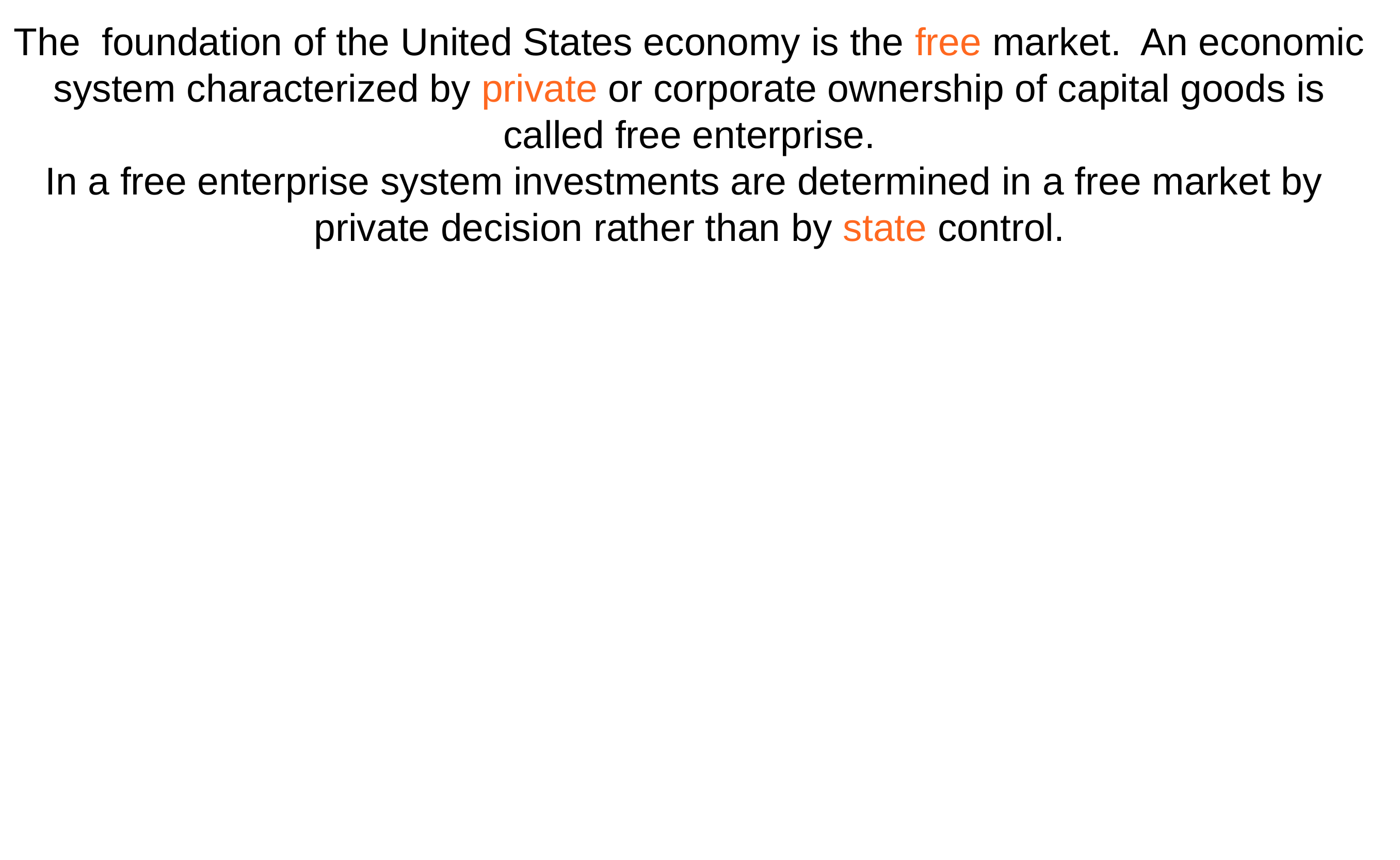

The  foundation of the United States  economy is the free market.  An  economic system characterized by  private or corporate ownership of capital  goods is called free enterprise.
In a free enterprise system investments  are determined in a free market by  private decision rather than by state  control.